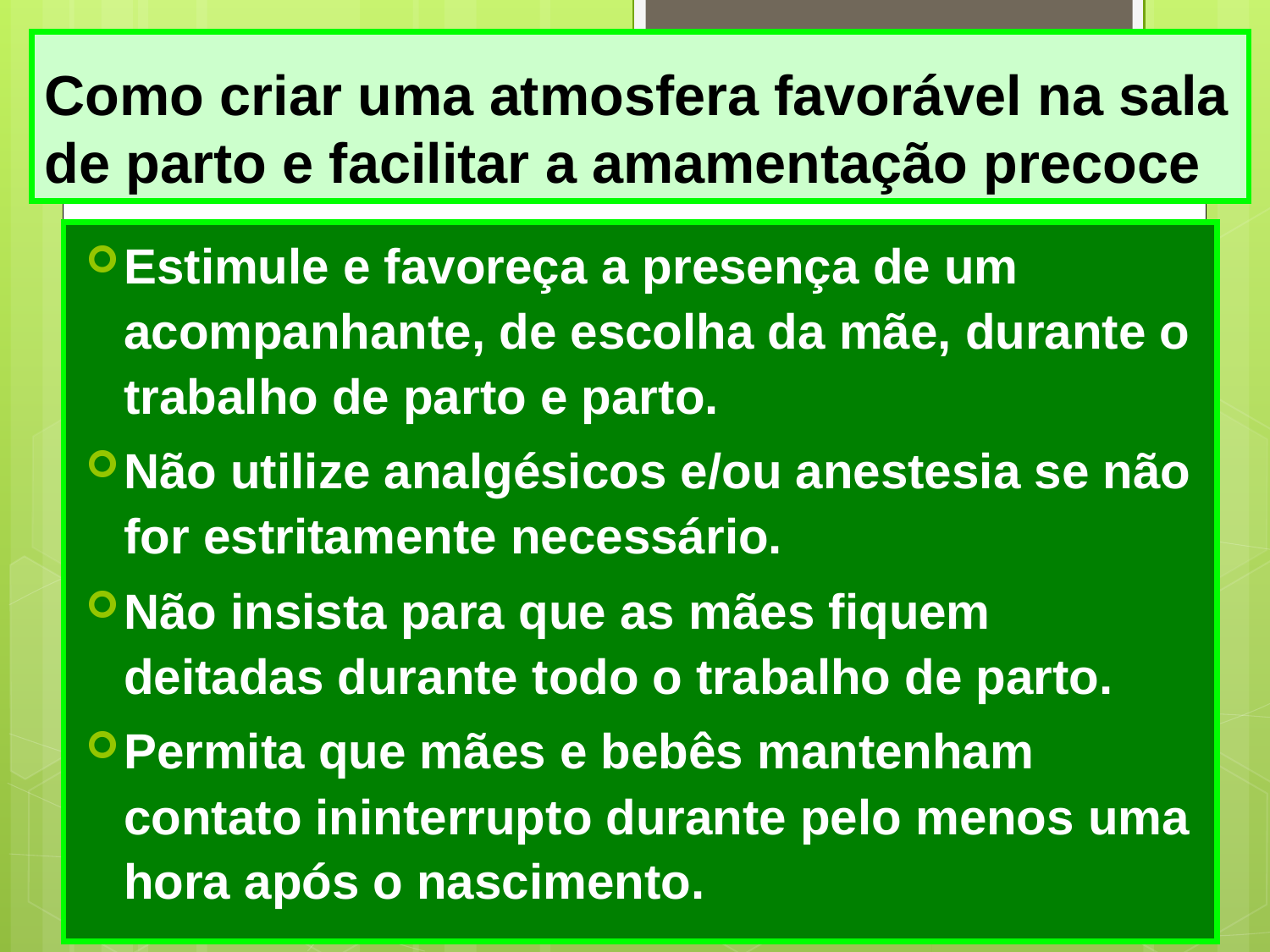

# Como criar uma atmosfera favorável na sala de parto e facilitar a amamentação precoce
Estimule e favoreça a presença de um acompanhante, de escolha da mãe, durante o trabalho de parto e parto.
Não utilize analgésicos e/ou anestesia se não for estritamente necessário.
Não insista para que as mães fiquem deitadas durante todo o trabalho de parto.
Permita que mães e bebês mantenham contato ininterrupto durante pelo menos uma hora após o nascimento.